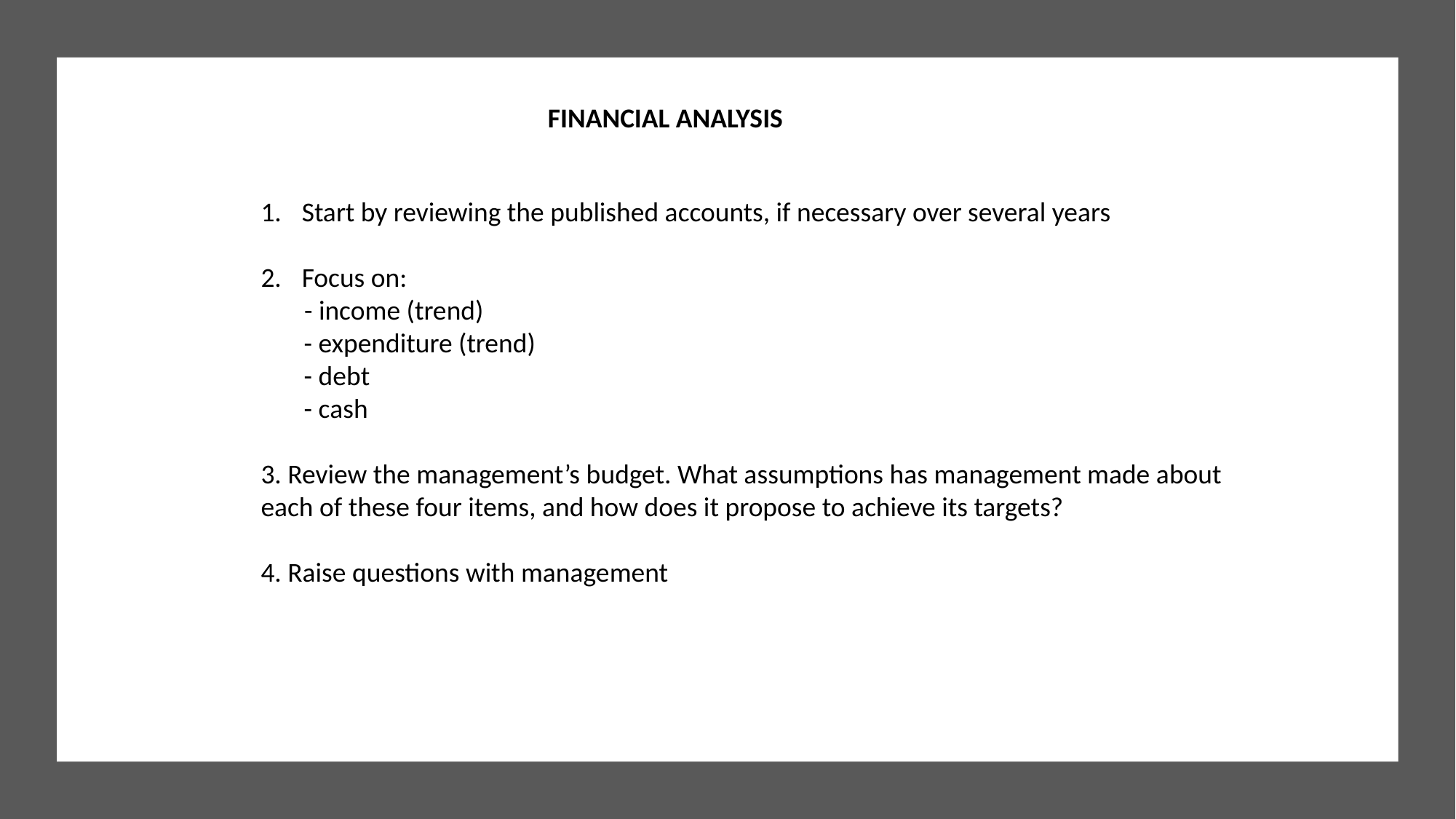

FINANCIAL ANALYSIS
Start by reviewing the published accounts, if necessary over several years

Focus on:
       - income (trend)
       - expenditure (trend)
       - debt
       - cash

3. Review the management’s budget. What assumptions has management made about each of these four items, and how does it propose to achieve its targets?

4. Raise questions with management